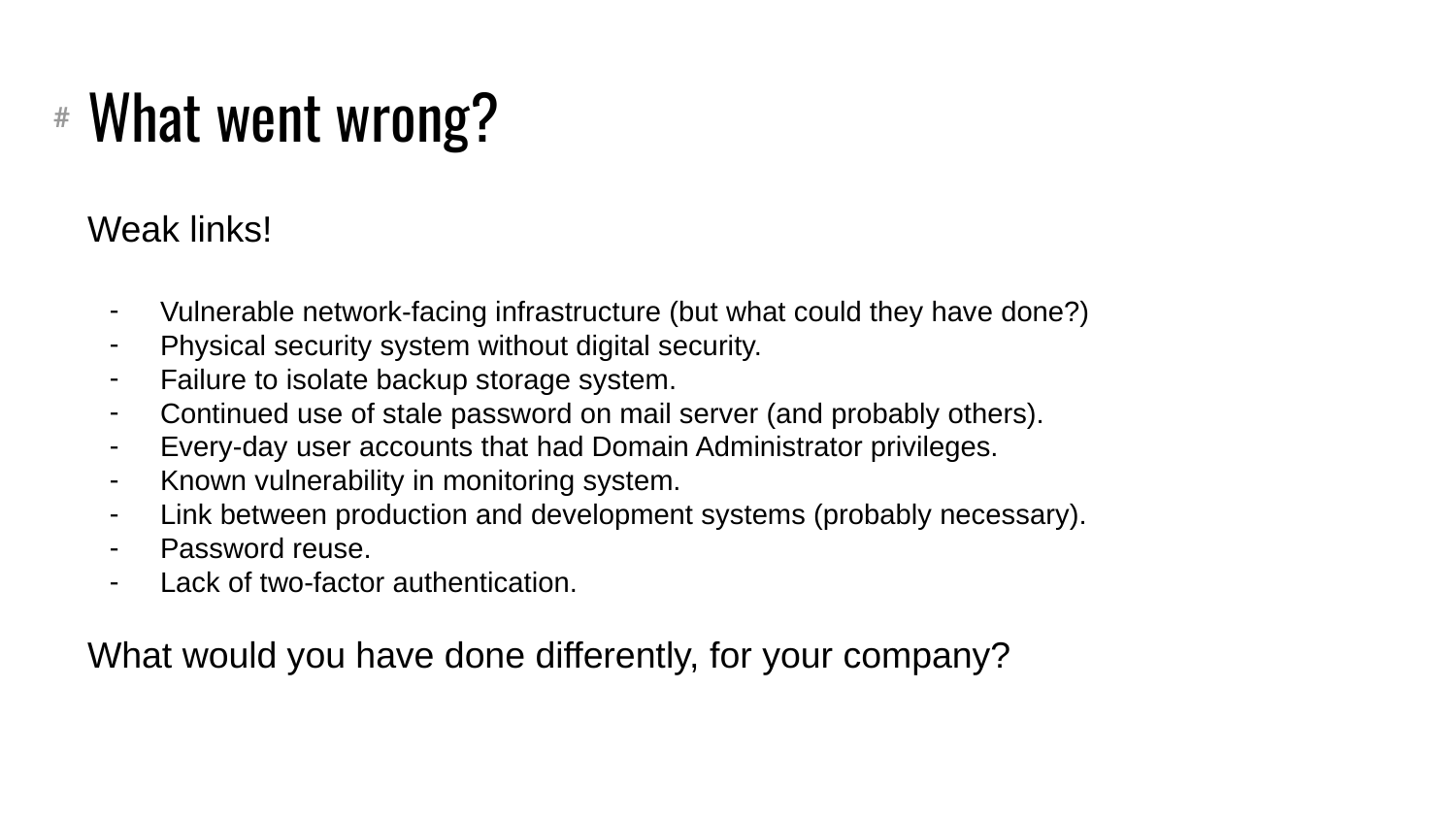

# What went wrong?
Weak links!

Vulnerable network-facing infrastructure (but what could they have done?)
Physical security system without digital security.
Failure to isolate backup storage system.
Continued use of stale password on mail server (and probably others).
Every-day user accounts that had Domain Administrator privileges.
Known vulnerability in monitoring system.
Link between production and development systems (probably necessary).
Password reuse.
Lack of two-factor authentication.

What would you have done differently, for your company?